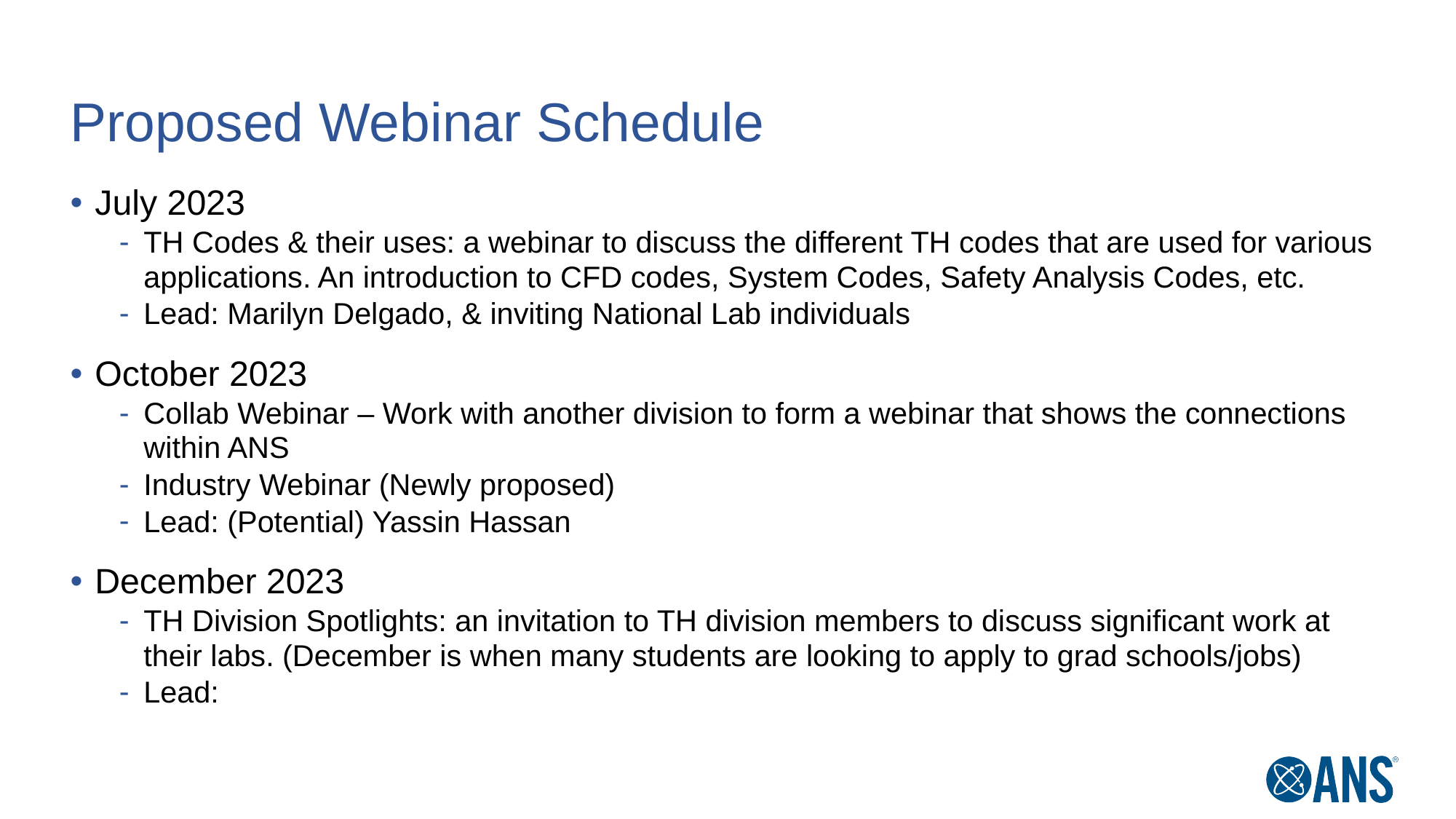

# Proposed Webinar Schedule
July 2023
TH Codes & their uses: a webinar to discuss the different TH codes that are used for various applications. An introduction to CFD codes, System Codes, Safety Analysis Codes, etc.
Lead: Marilyn Delgado, & inviting National Lab individuals
October 2023
Collab Webinar – Work with another division to form a webinar that shows the connections within ANS
Industry Webinar (Newly proposed)
Lead: (Potential) Yassin Hassan
December 2023
TH Division Spotlights: an invitation to TH division members to discuss significant work at their labs. (December is when many students are looking to apply to grad schools/jobs)
Lead: